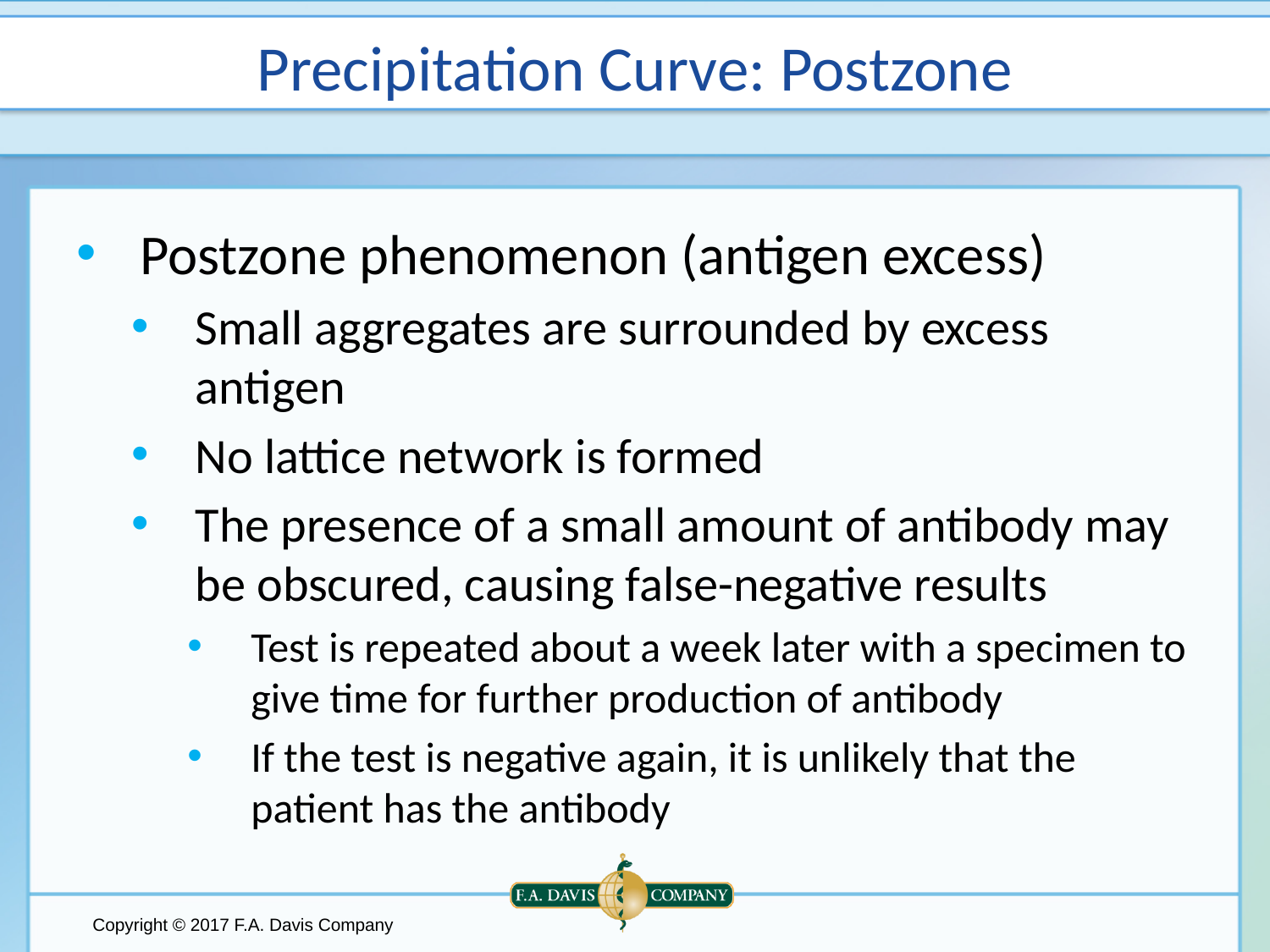

# Precipitation Curve: Postzone
Postzone phenomenon (antigen excess)
Small aggregates are surrounded by excess antigen
No lattice network is formed
The presence of a small amount of antibody may be obscured, causing false-negative results
Test is repeated about a week later with a specimen to give time for further production of antibody
If the test is negative again, it is unlikely that the patient has the antibody